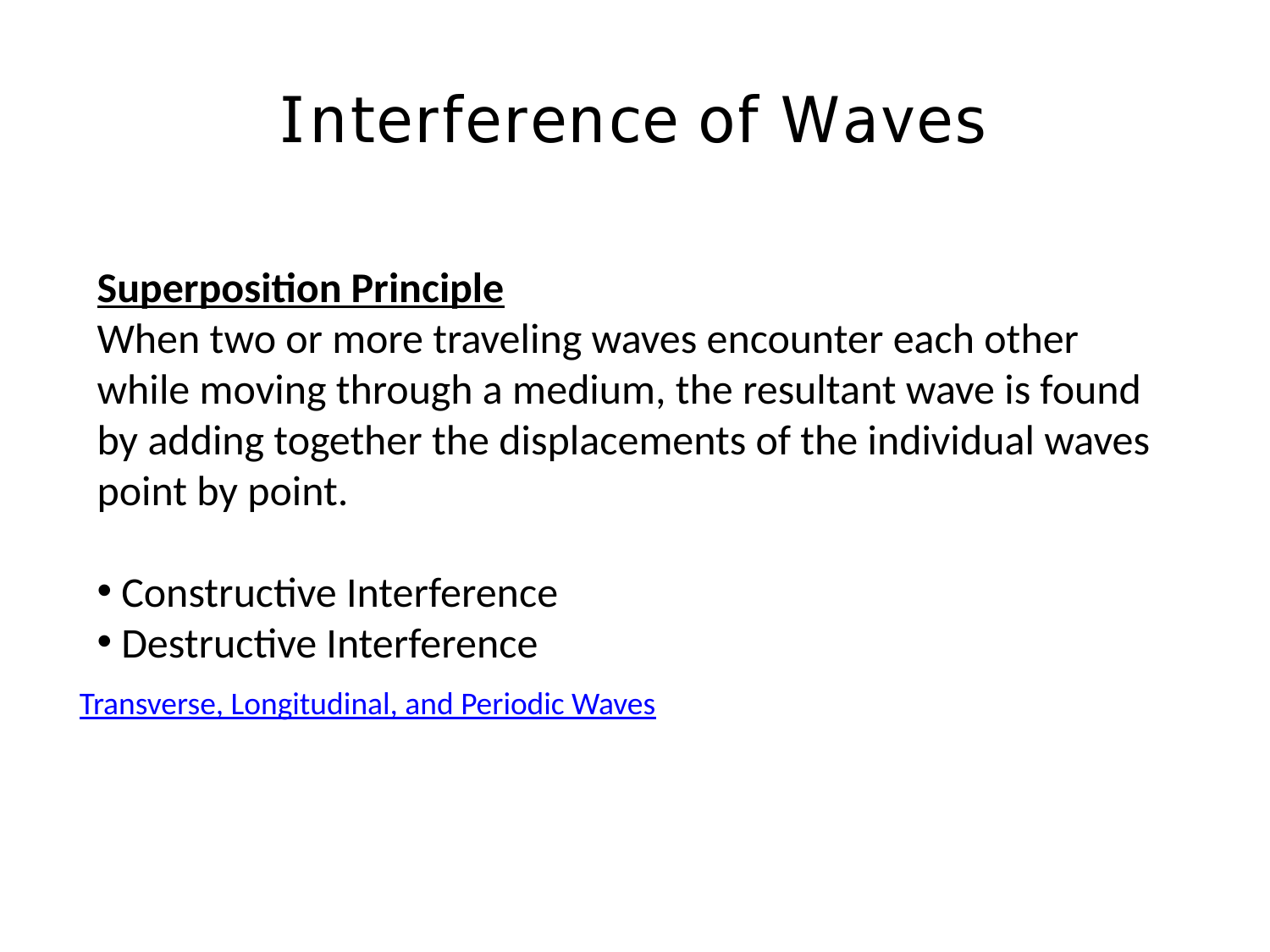

# Interference of Waves
Superposition Principle
When two or more traveling waves encounter each other while moving through a medium, the resultant wave is found by adding together the displacements of the individual waves point by point.

 Constructive Interference
 Destructive Interference
Transverse, Longitudinal, and Periodic Waves